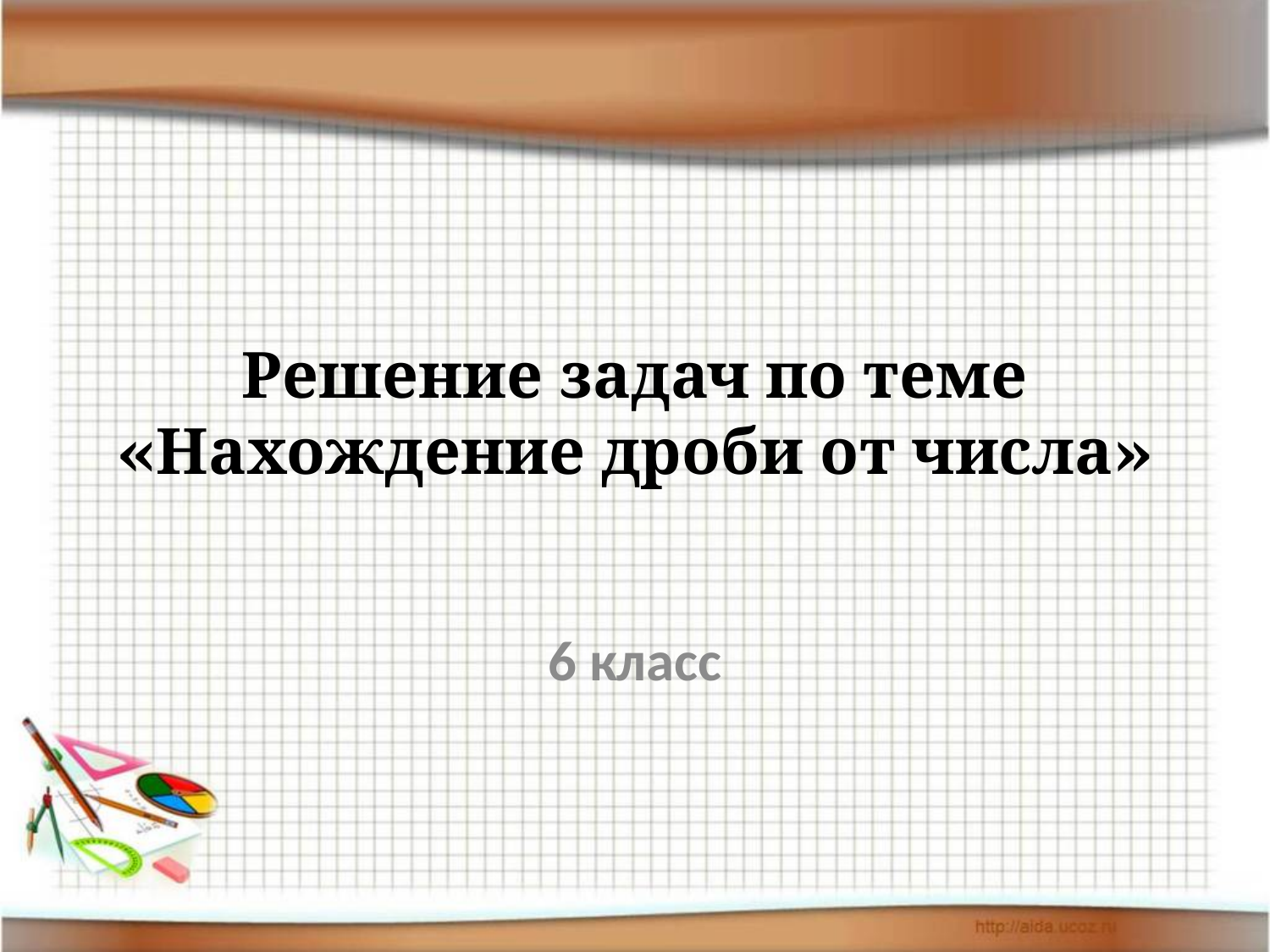

# Решение задач по теме «Нахождение дроби от числа»

6 класс